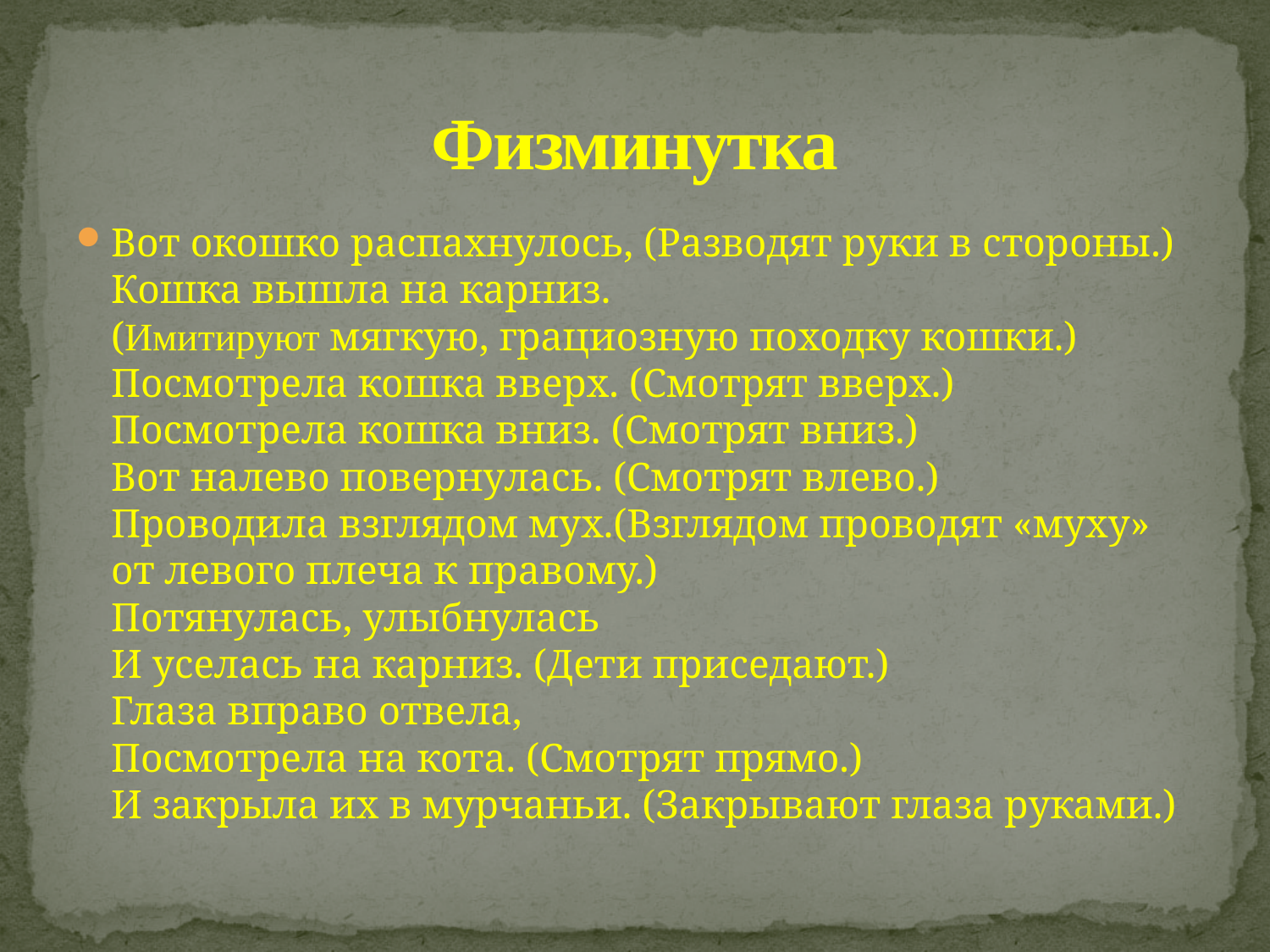

# Физминутка
Вот окошко распахнулось, (Разводят руки в стороны.)
Кошка вышла на карниз.
(Имитируют мягкую, грациозную походку кошки.)
Посмотрела кошка вверх. (Смотрят вверх.)
Посмотрела кошка вниз. (Смотрят вниз.)
Вот налево повернулась. (Смотрят влево.)
Проводила взглядом мух.(Взглядом проводят «муху» от левого плеча к правому.)
Потянулась, улыбнулась
И уселась на карниз. (Дети приседают.)
Глаза вправо отвела,
Посмотрела на кота. (Смотрят прямо.)
И закрыла их в мурчаньи. (Закрывают глаза руками.)